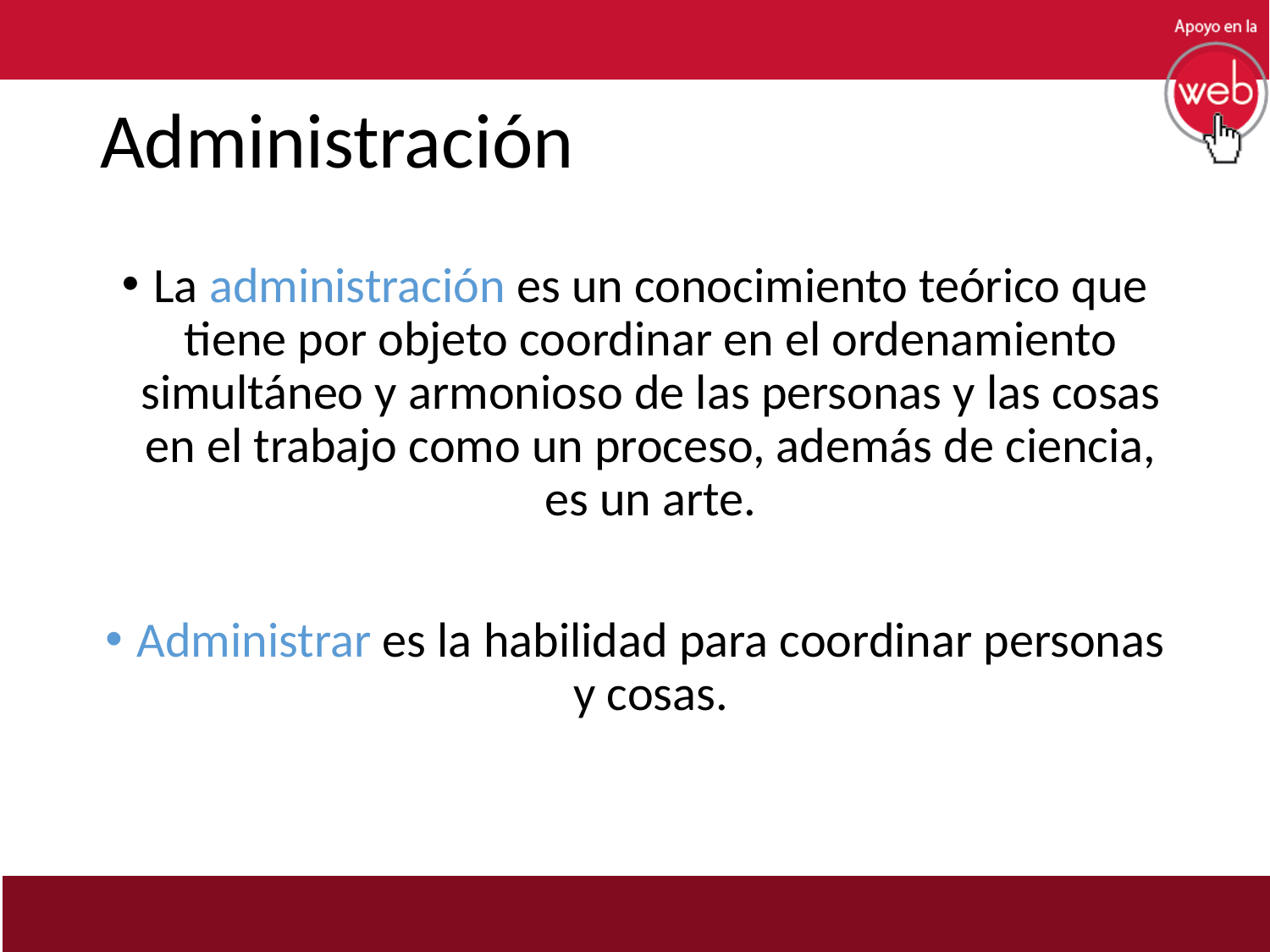

# Administración
La administración es un conocimiento teórico que tiene por objeto coordinar en el ordenamiento simultáneo y armonioso de las personas y las cosas en el trabajo como un proceso, además de ciencia, es un arte.

Administrar es la habilidad para coordinar personas y cosas.